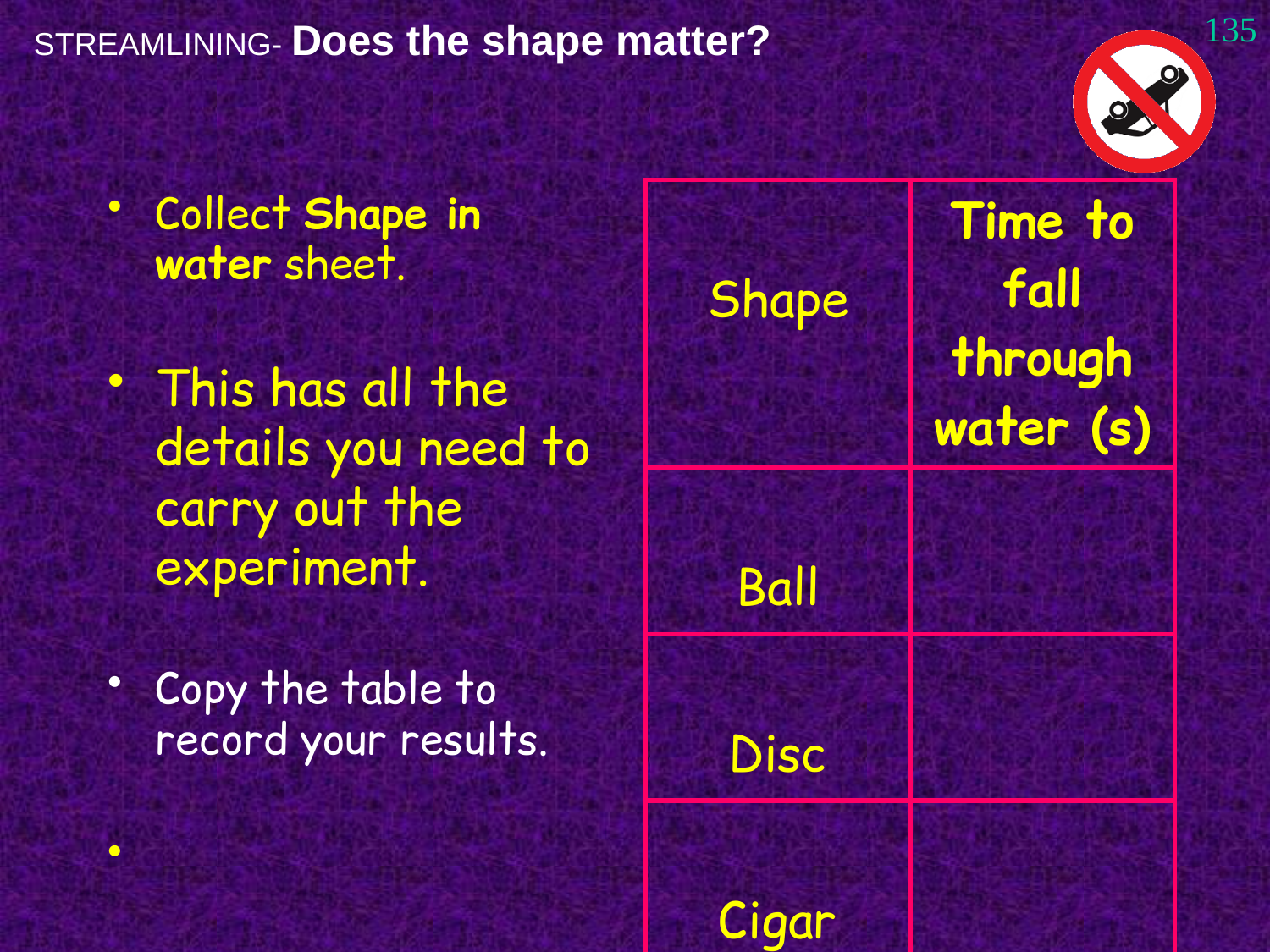

135
# STREAMLINING- Does the shape matter?
Collect Shape in water sheet.

This has all the details you need to carry out the experiment.

Copy the table to record your results.

| Shape | Time to fall through water (s) |
| --- | --- |
| Ball |  |
| Disc |  |
| Cigar |  |